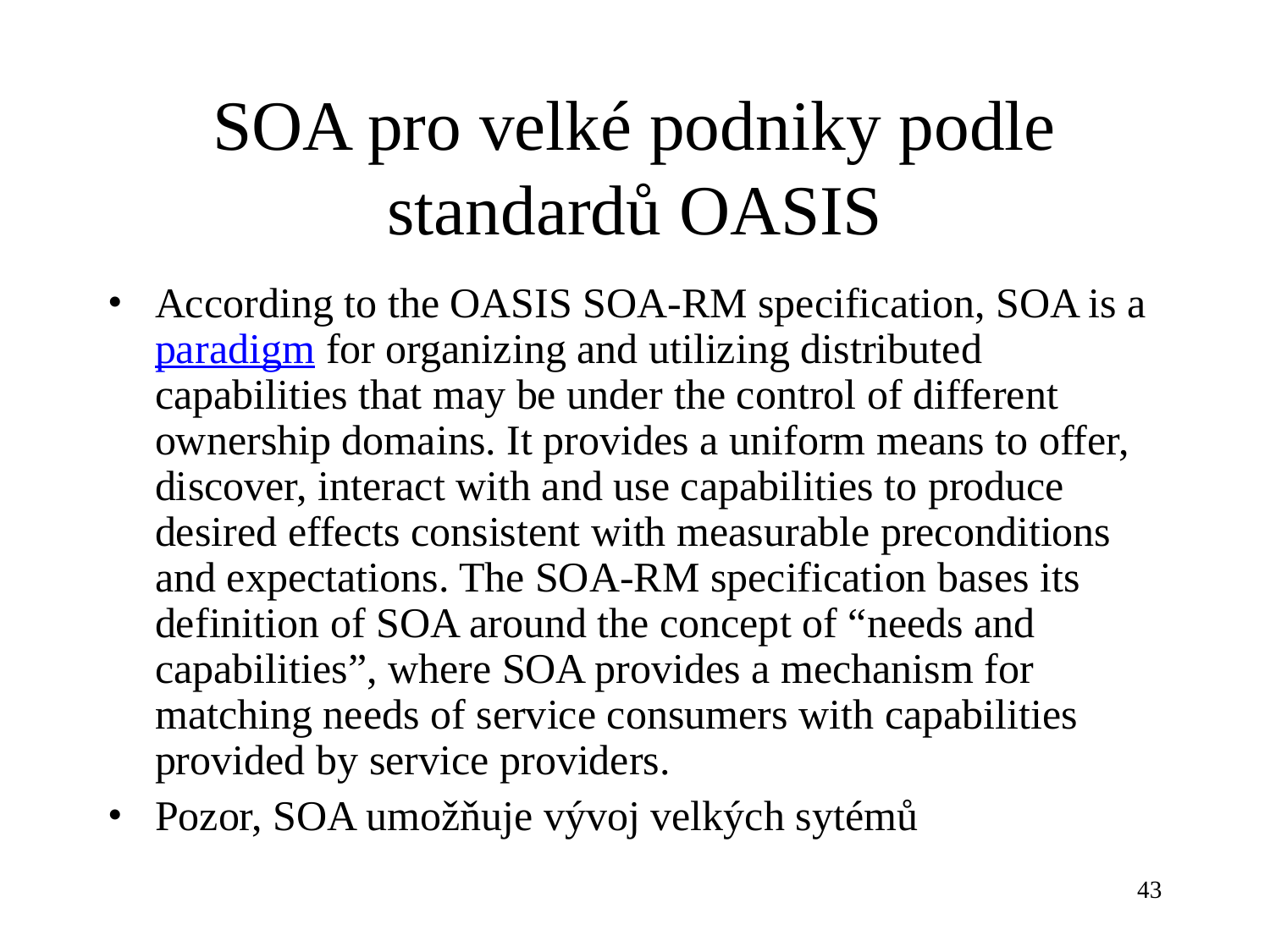

SOA pro velké podniky podle standardů OASIS
According to the OASIS SOA-RM specification, SOA is a paradigm for organizing and utilizing distributed capabilities that may be under the control of different ownership domains. It provides a uniform means to offer, discover, interact with and use capabilities to produce desired effects consistent with measurable preconditions and expectations. The SOA-RM specification bases its definition of SOA around the concept of “needs and capabilities”, where SOA provides a mechanism for matching needs of service consumers with capabilities provided by service providers.
Pozor, SOA umožňuje vývoj velkých sytémů
43